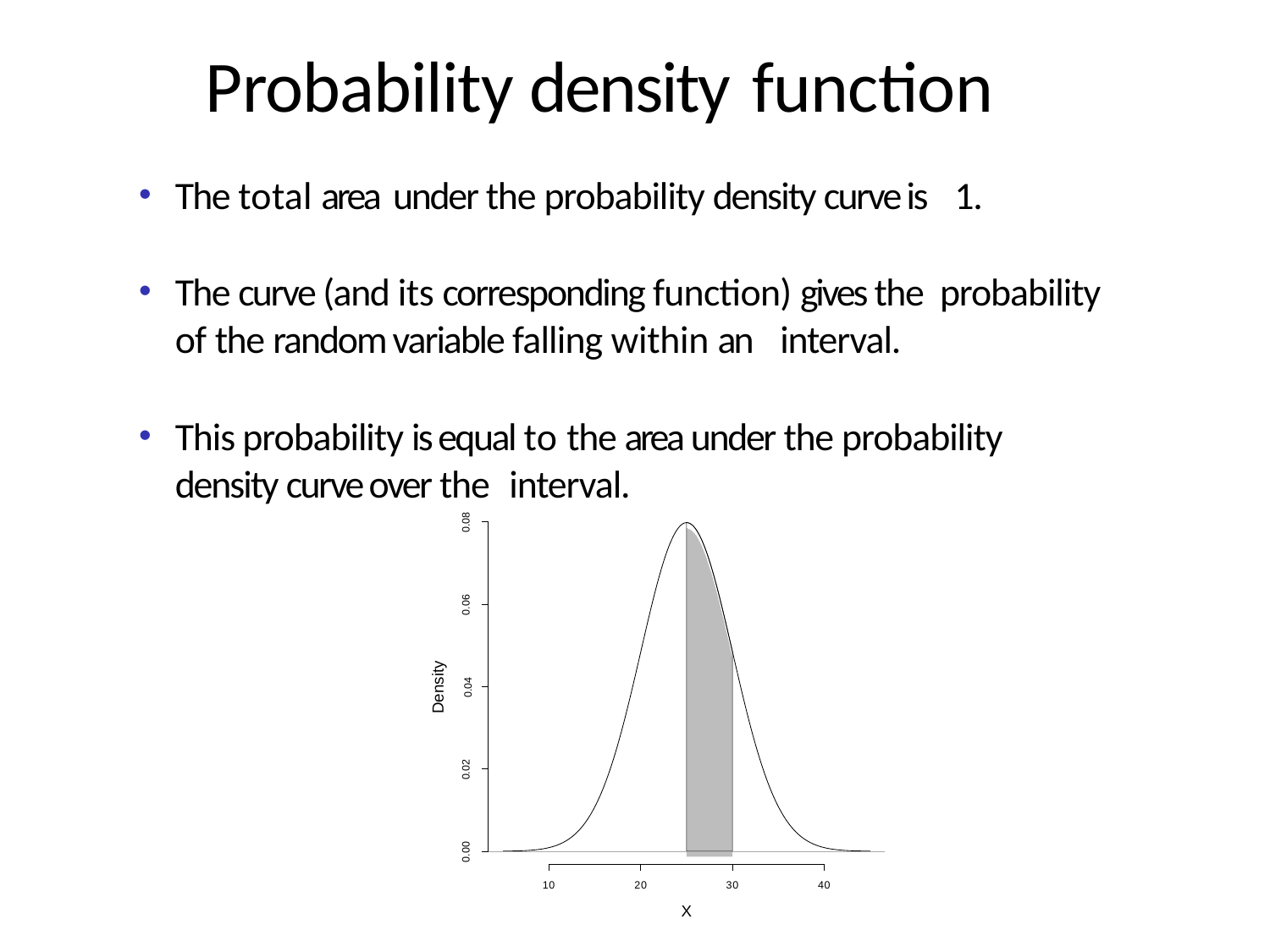

# Probability density function
The total area  under the probability density curve is   1.

The curve (and its corresponding function) gives the  probability of the random variable falling within an   interval.

This probability is equal to the area under the probability  density curve over the  interval.
0.08

0.06

Density

0.04

0.02

0.00

10
20
30
40
X